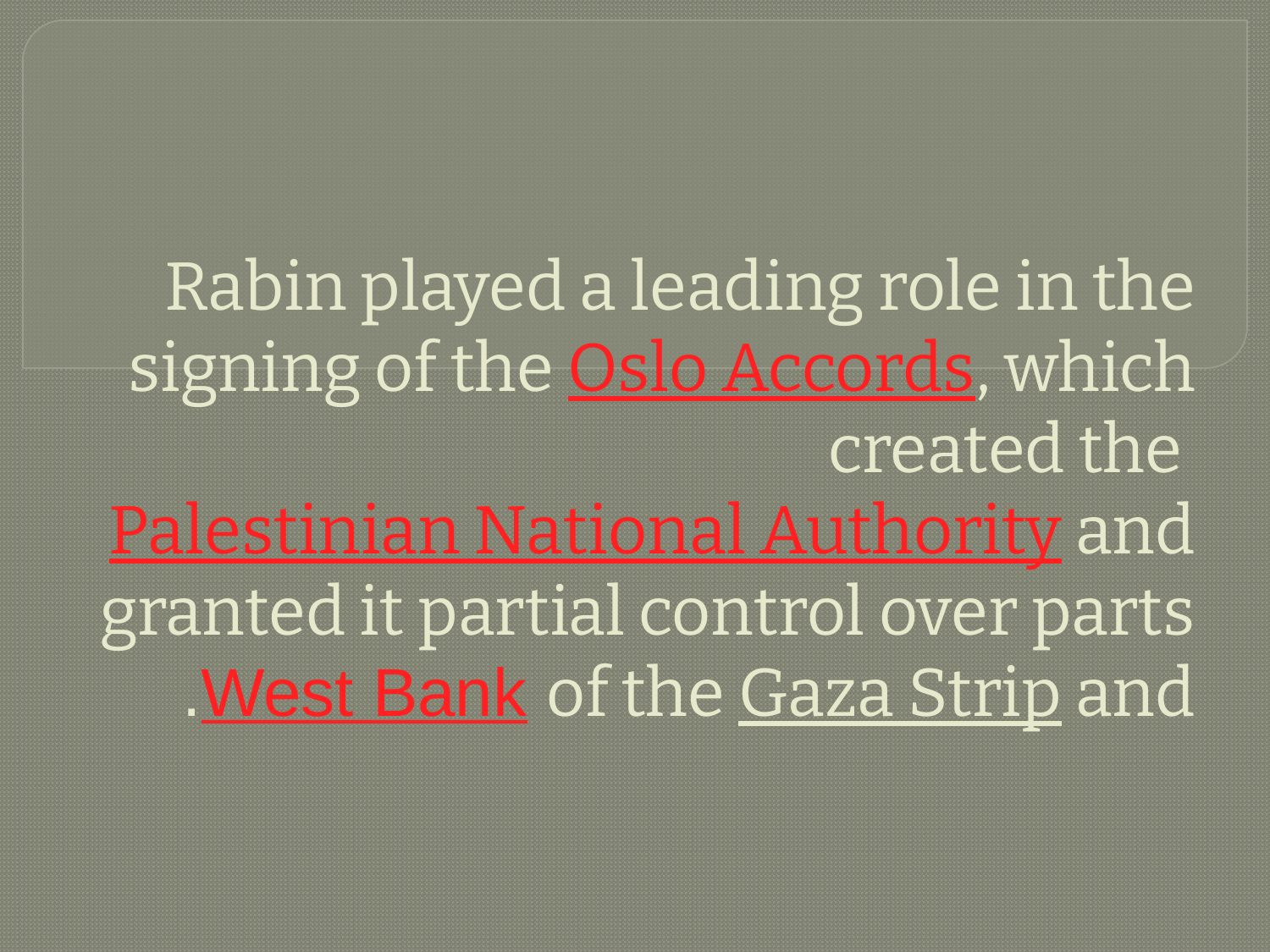

# Rabin played a leading role in the signing of the Oslo Accords, which created the Palestinian National Authority and granted it partial control over parts of the Gaza Strip and West Bank.